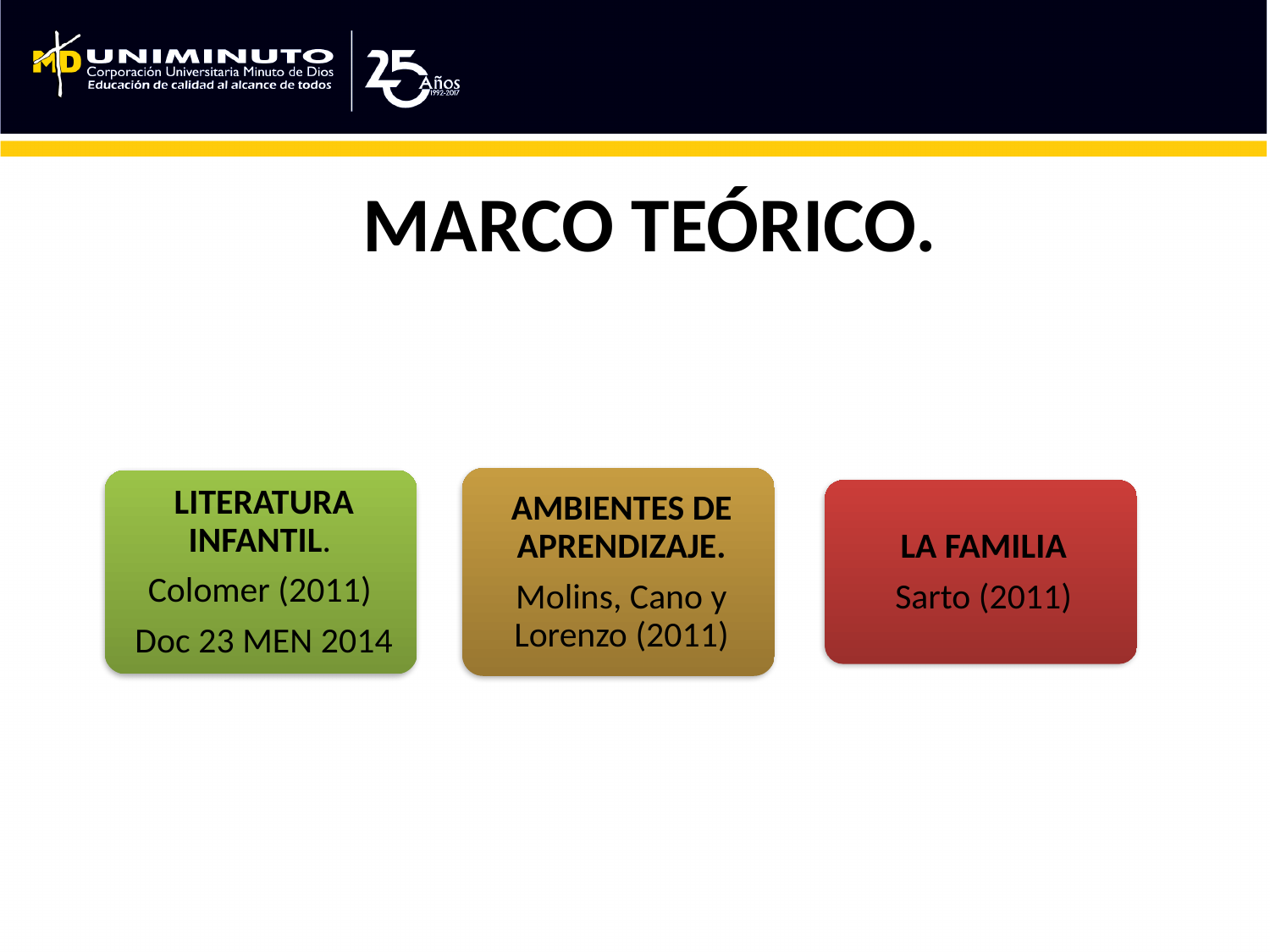

MARCO TEÓRICO.
LA FAMILIA
Sarto (2011)
AMBIENTES DE APRENDIZAJE.
Molins, Cano y Lorenzo (2011)
LITERATURA INFANTIL.
Colomer (2011)
Doc 23 MEN 2014